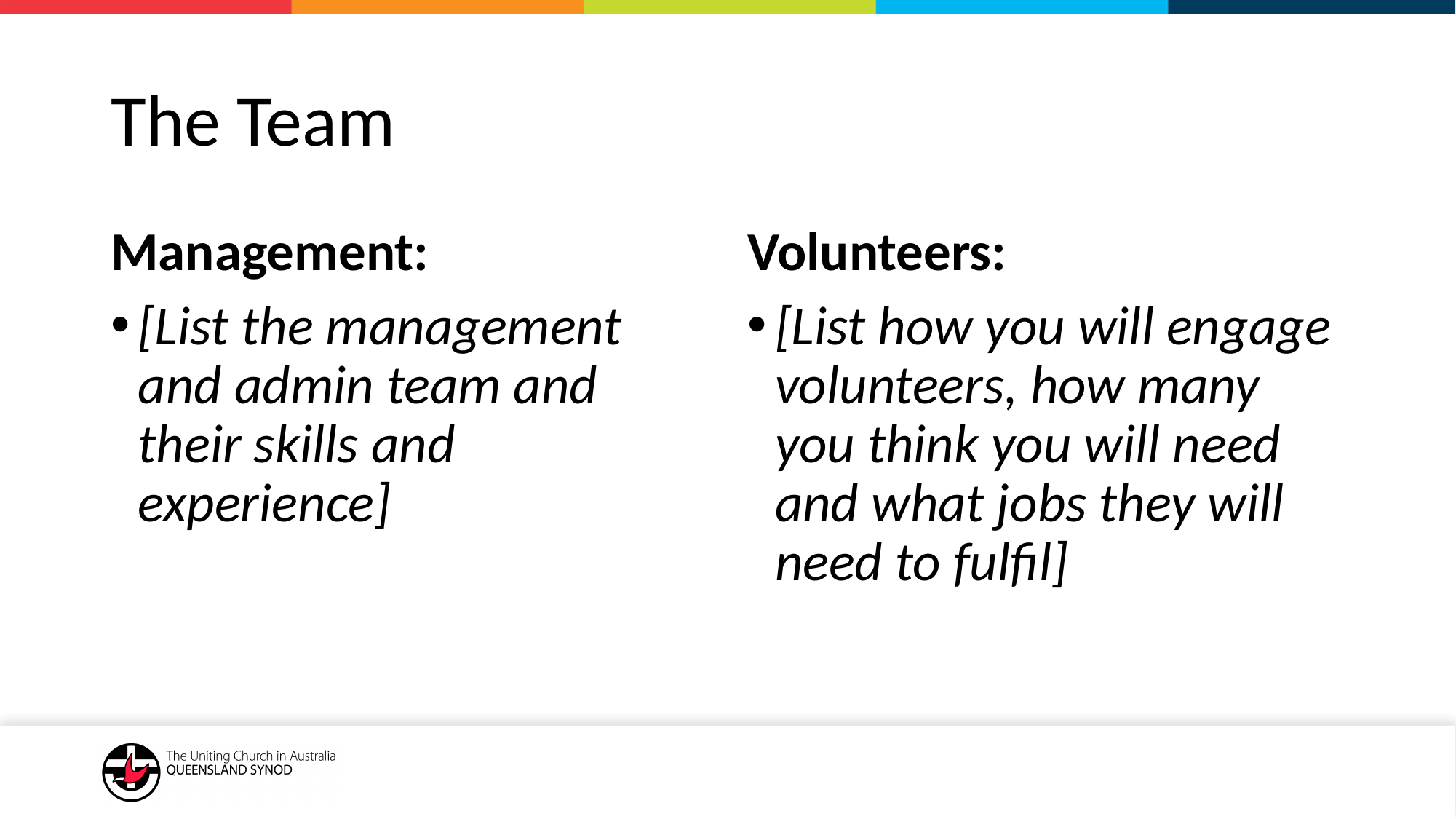

# The Team
Management:
[List the management and admin team and their skills and experience]
Volunteers:
[List how you will engage volunteers, how many you think you will need and what jobs they will need to fulfil]